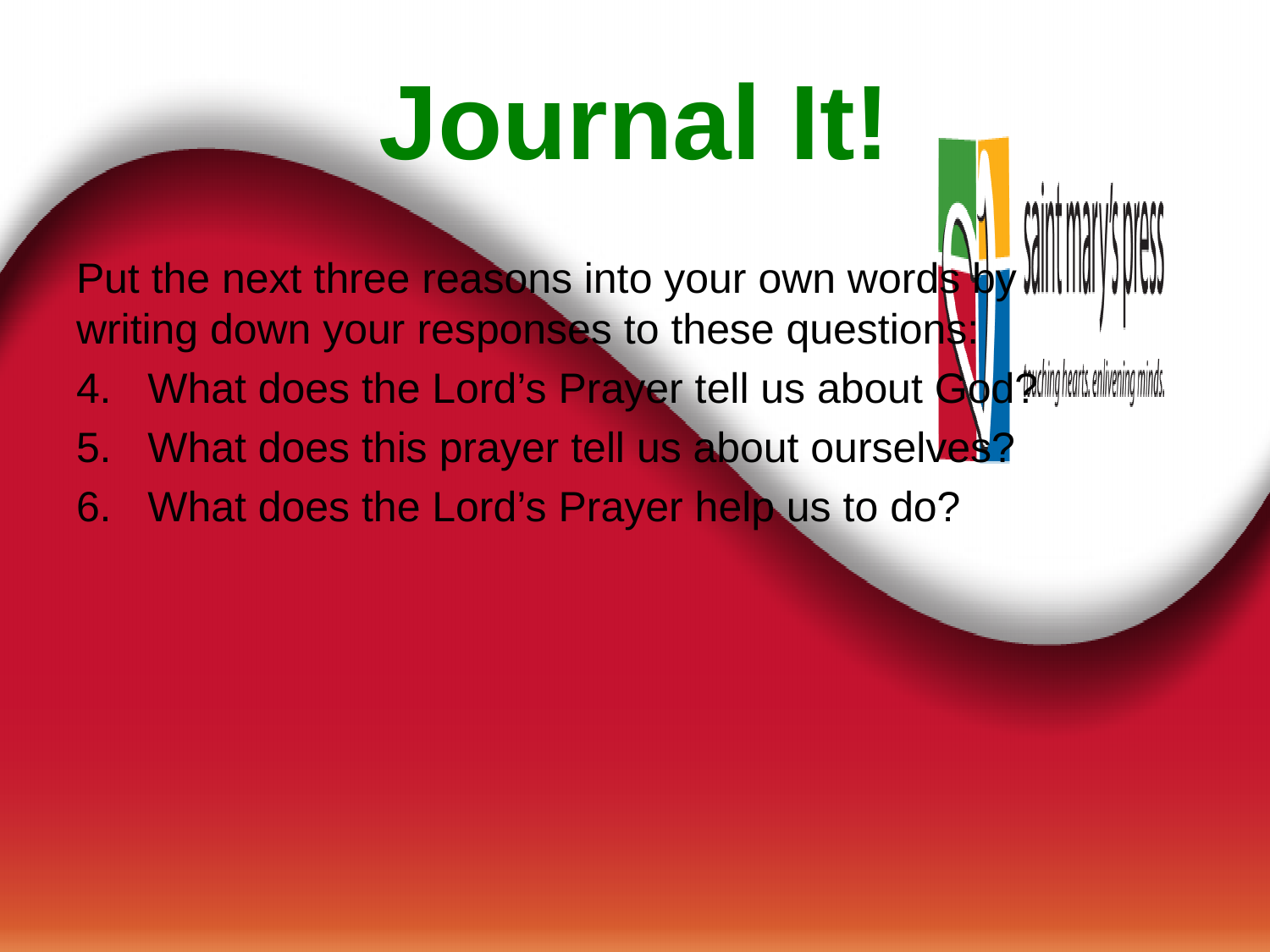

# Journal It!

Put the next three reasons into your own words by writing down your responses to these questions:
What does the Lord’s Prayer tell us about God?
What does this prayer tell us about ourselves?
What does the Lord’s Prayer help us to do?